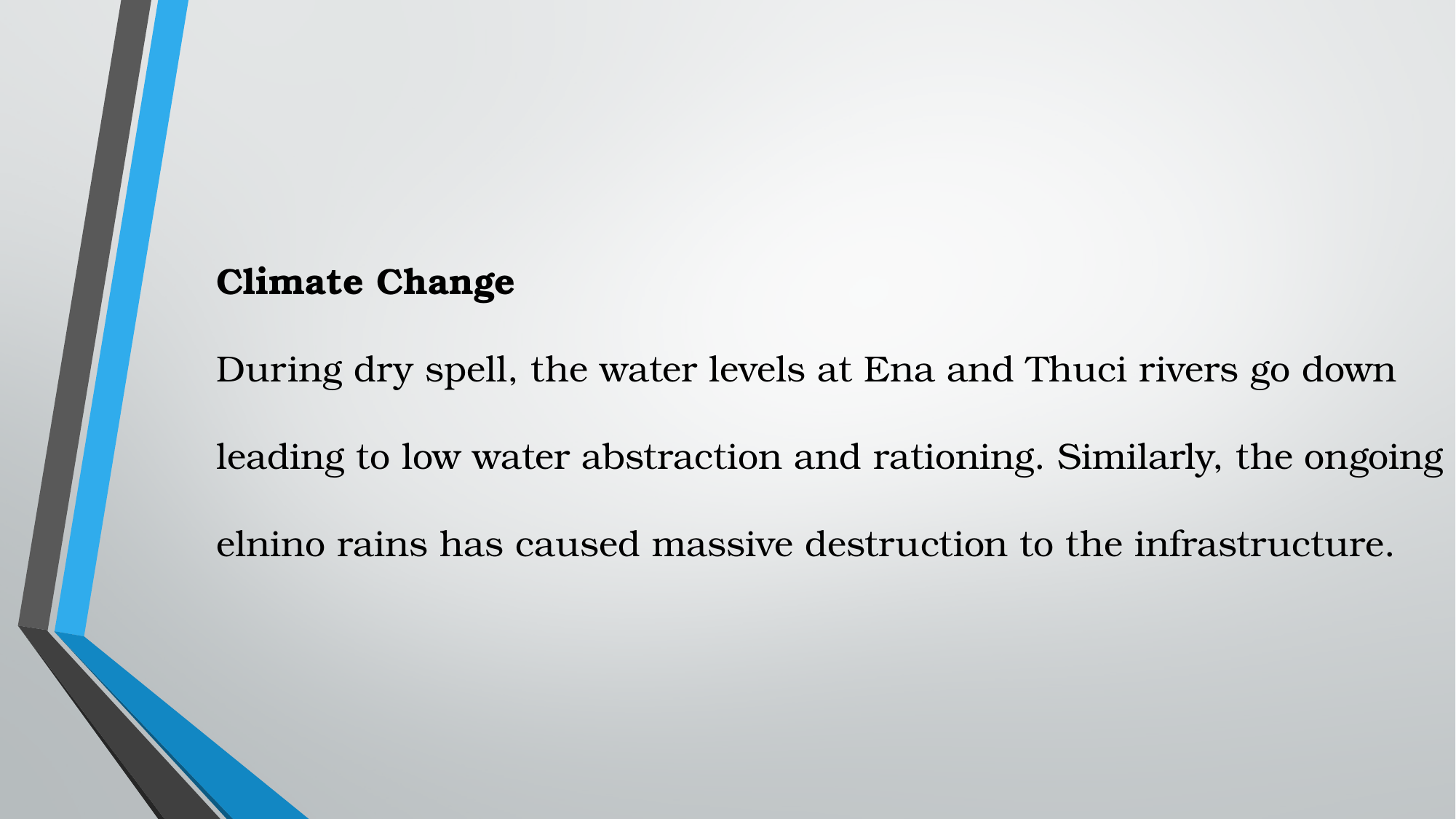

Climate Change
During dry spell, the water levels at Ena and Thuci rivers go down leading to low water abstraction and rationing. Similarly, the ongoing elnino rains has caused massive destruction to the infrastructure.